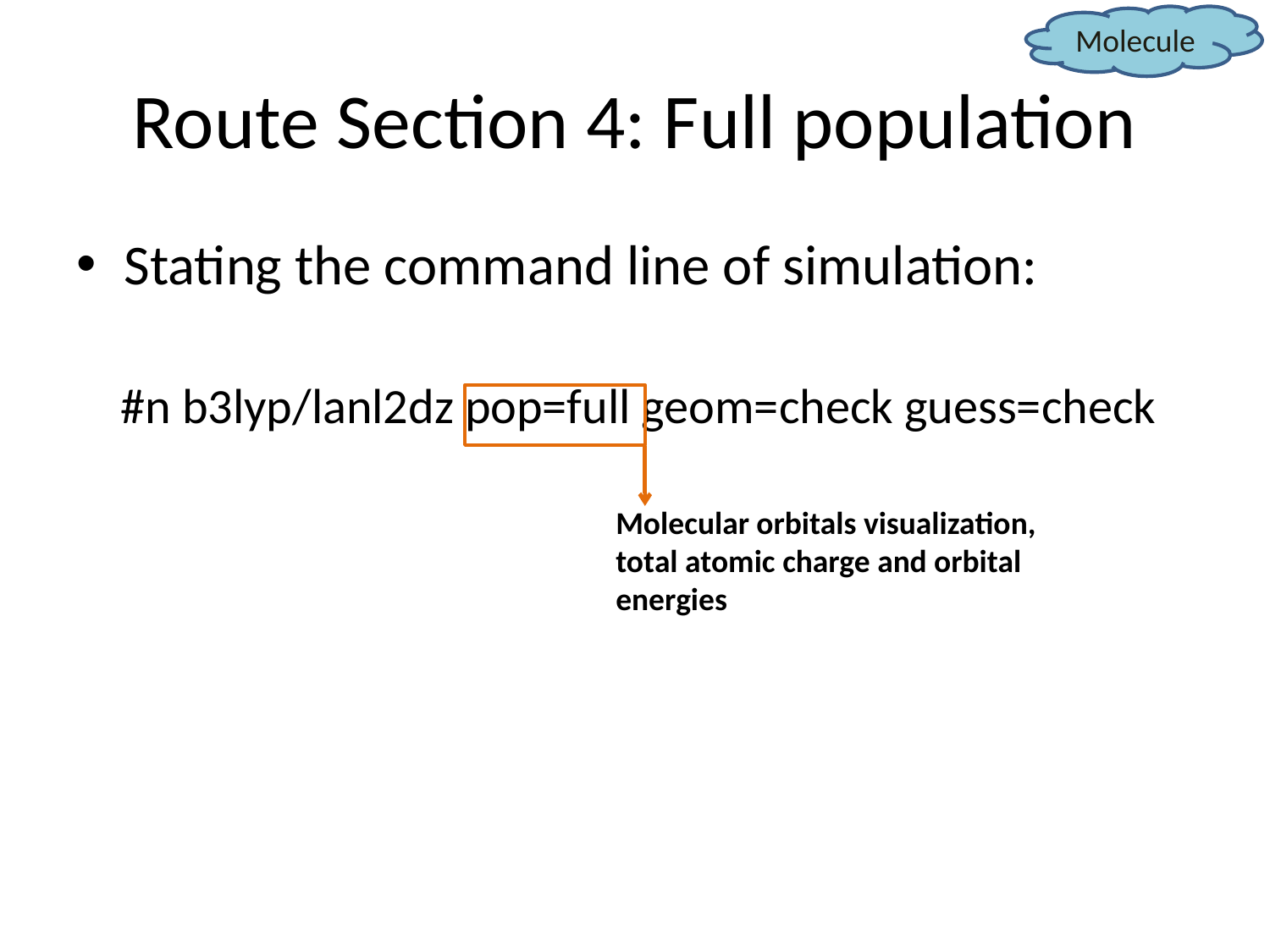

Molecule
# Route Section 4: Full population
Stating the command line of simulation:
    #n b3lyp/lanl2dz pop=full geom=check guess=check

Molecular orbitals visualization, total atomic charge and orbital energies